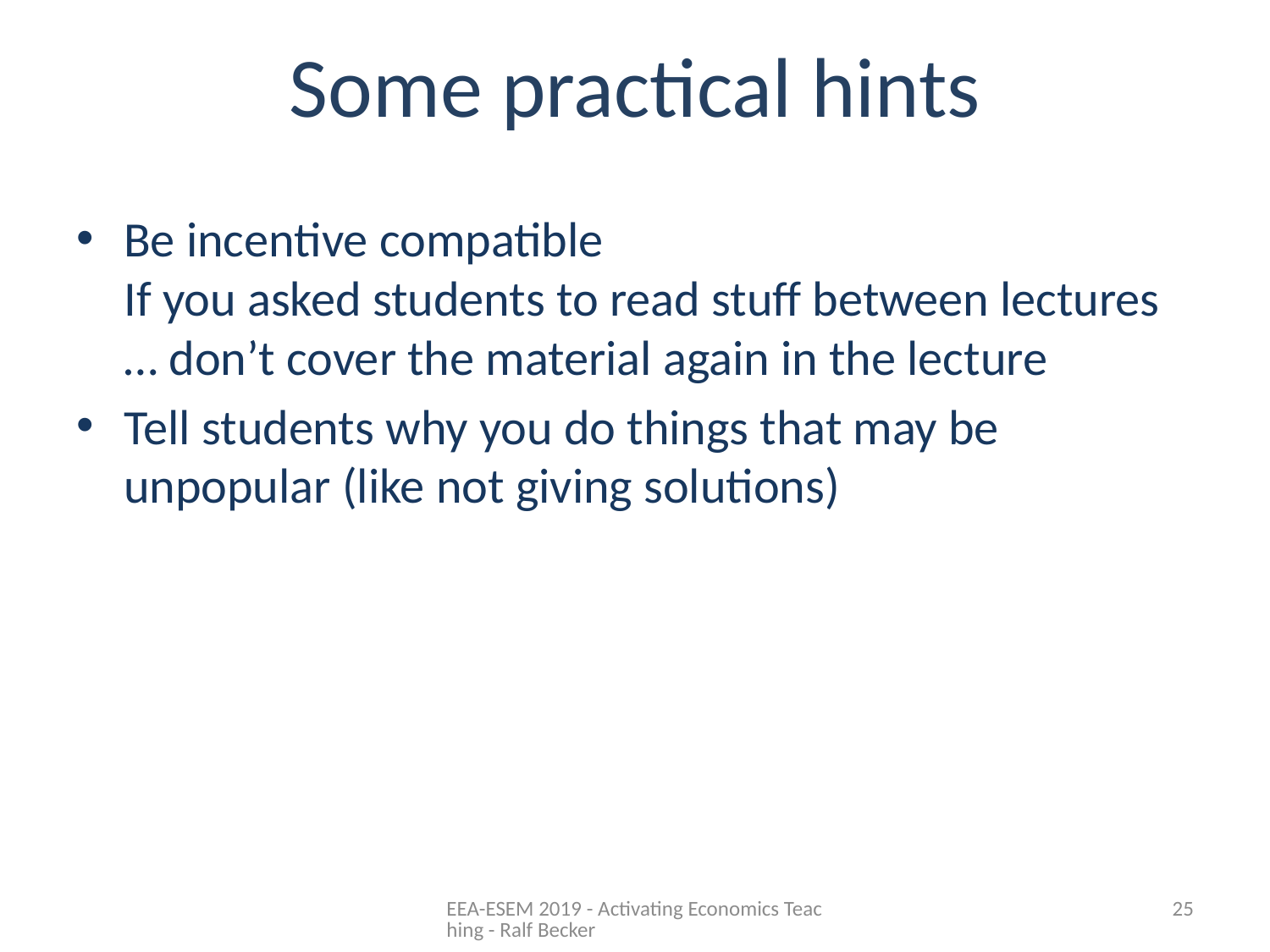

# Some practical hints
Be incentive compatible
If you asked students to read stuff between lectures … don’t cover the material again in the lecture
Tell students why you do things that may be unpopular (like not giving solutions)

EEA-ESEM 2019 - Activating Economics Teaching - Ralf Becker
25